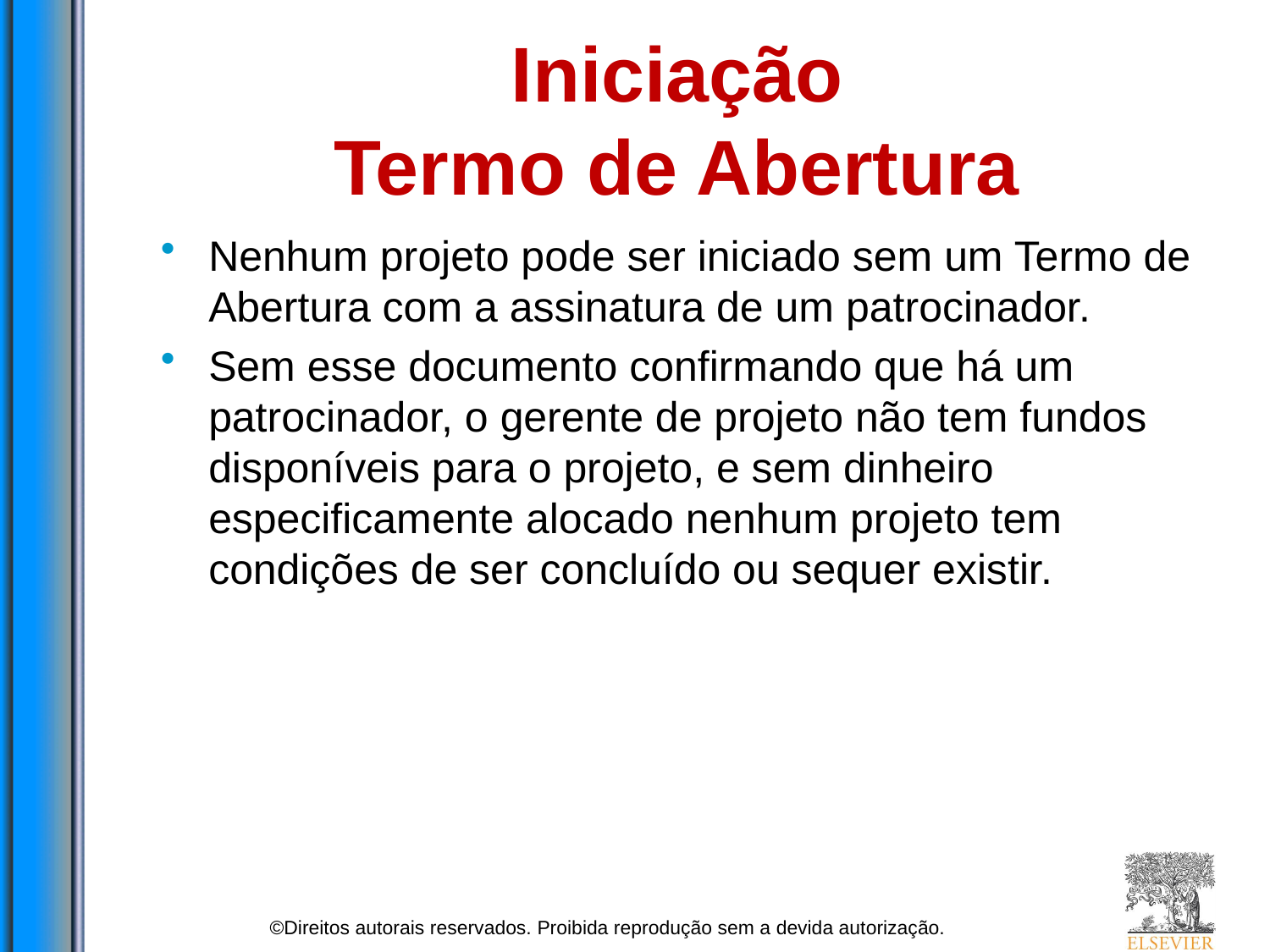

# Iniciação Termo de Abertura
Nenhum projeto pode ser iniciado sem um Termo de Abertura com a assinatura de um patrocinador.
Sem esse documento confirmando que há um patrocinador, o gerente de projeto não tem fundos disponíveis para o projeto, e sem dinheiro especificamente alocado nenhum projeto tem condições de ser concluído ou sequer existir.

©Direitos autorais reservados. Proibida reprodução sem a devida autorização.